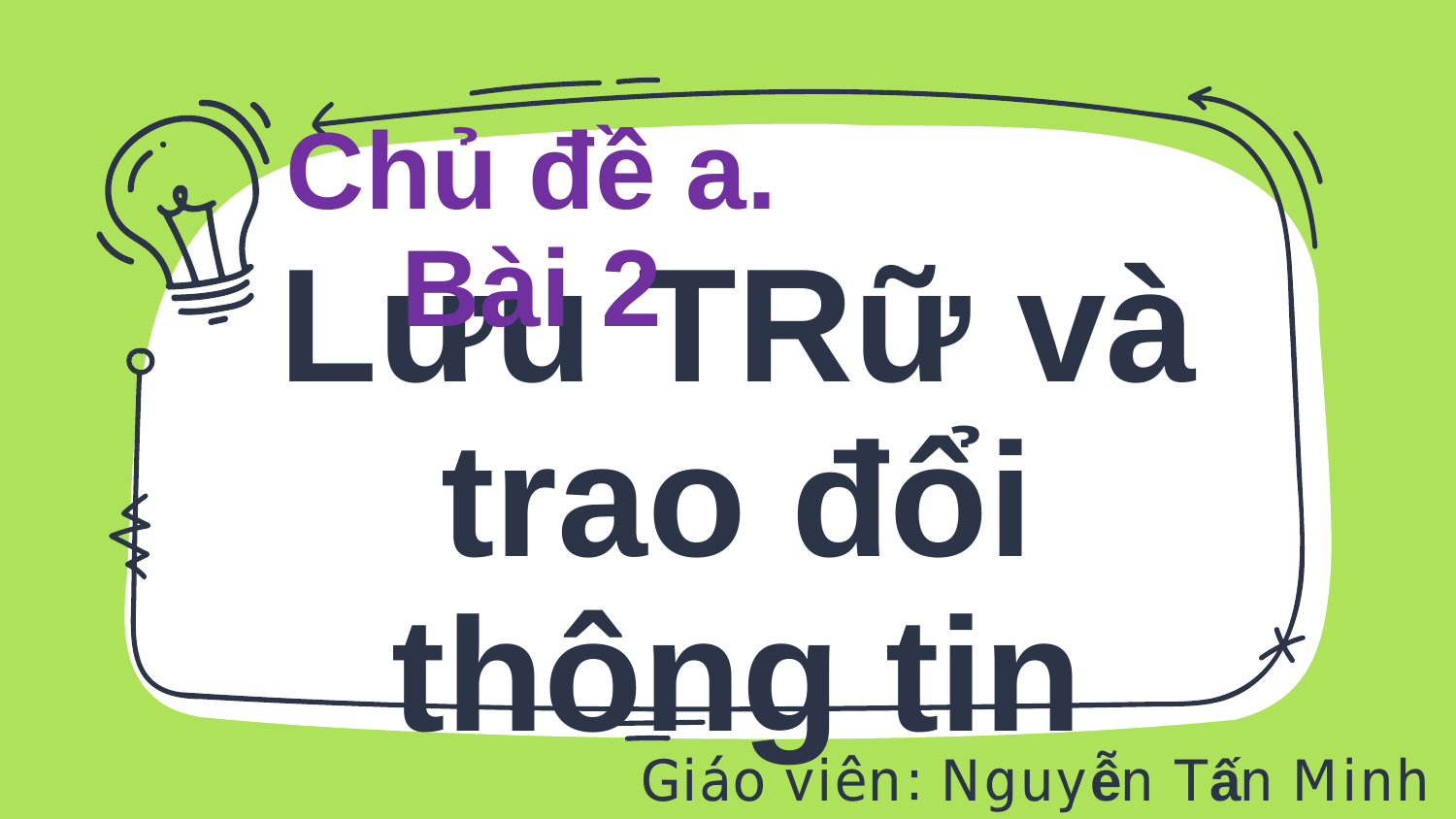

Chủ đề a. Bài 2
# Lưu TRữ và trao đổi thông tin
Giáo viên: Nguyễn Tấn Minh